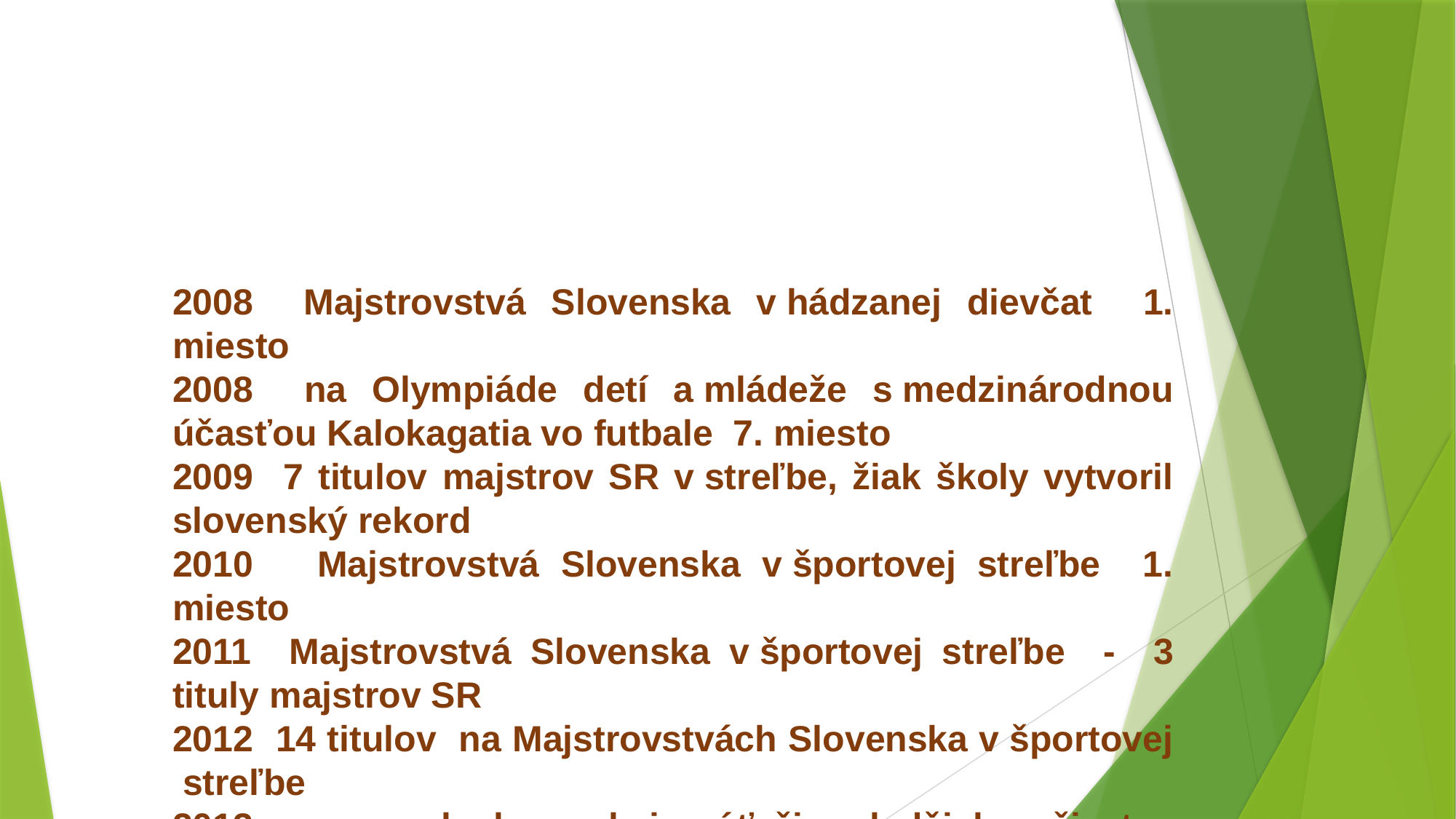

2008  Majstrovstvá Slovenska v hádzanej dievčat  1. miesto
2008  na Olympiáde detí a mládeže s medzinárodnou účasťou Kalokagatia vo futbale  7. miesto
2009  7 titulov majstrov SR v streľbe, žiak školy vytvoril slovenský rekord
2010   Majstrovstvá Slovenska v športovej streľbe  1. miesto
2011  Majstrovstvá Slovenska v športovej streľbe  -  3 tituly majstrov SR
2012  14 titulov  na Majstrovstvách Slovenska v športovej  streľbe
2013  na celoslovenskej súťaži mladšieho žiactva v hádzanej  -  1. miesto